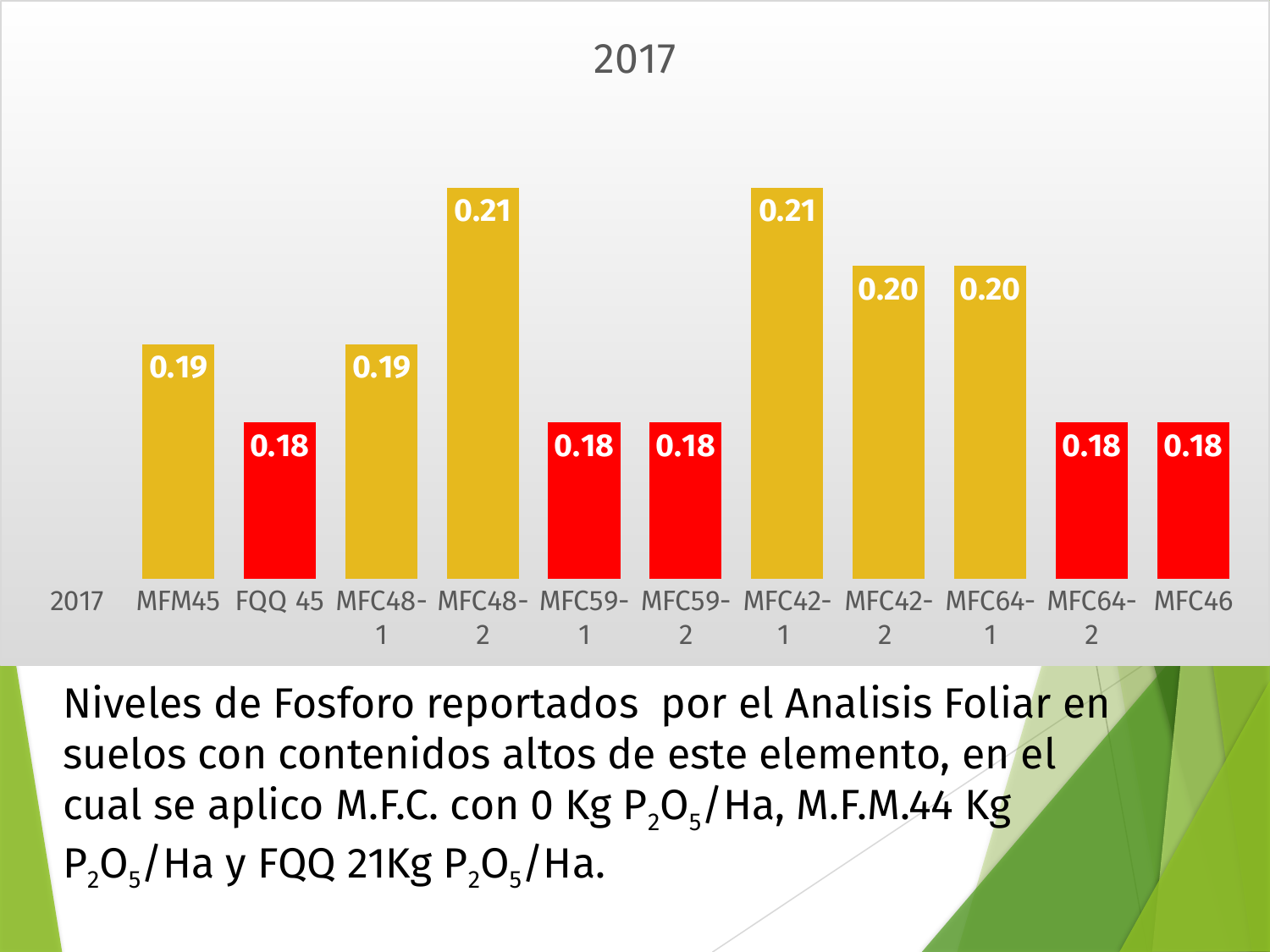

### Chart: 2017

| Category |  |
|---|---|
| 2017 | None |
| MFM45 | 0.19 |
| FQQ 45 | 0.18 |
| MFC48-1 | 0.19 |
| MFC48-2 | 0.21 |
| MFC59-1 | 0.18 |
| MFC59-2 | 0.18 |
| MFC42-1  | 0.21 |
| MFC42-2  | 0.2 |
| MFC64-1 | 0.2 |
| MFC64-2 | 0.18 |
| MFC46 | 0.18 |
Niveles de Fosforo reportados  por el Analisis Foliar en suelos con contenidos altos de este elemento, en el cual se aplico M.F.C. con 0 Kg P2O5/Ha, M.F.M.44 Kg P2O5/Ha y FQQ 21Kg P2O5/Ha.